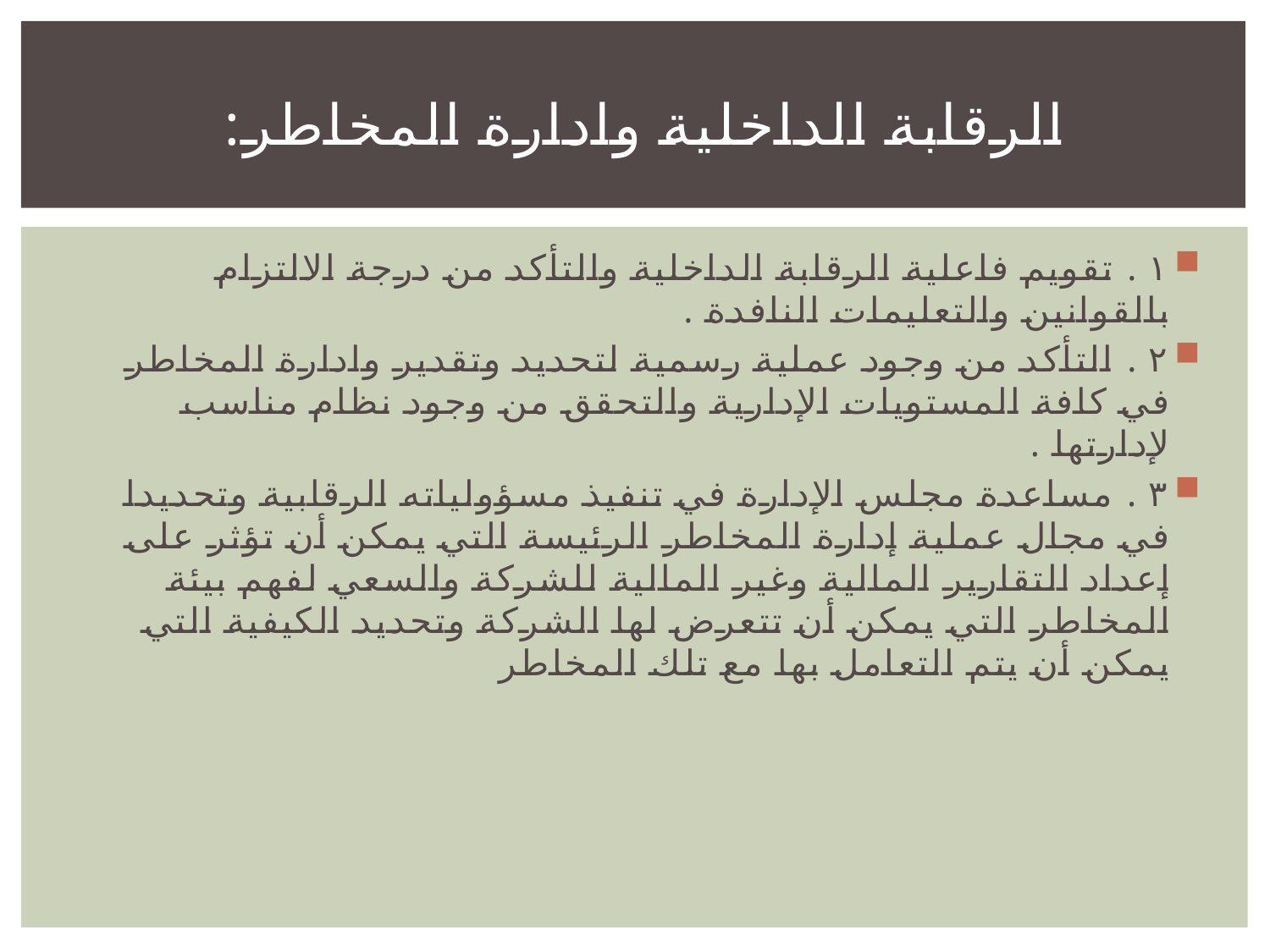

# الرقابة الداخلية وادارة المخاطر:
١ . تقويم فاعلية الرقابة الداخلية والتأكد من درجة الالتزام بالقوانين والتعليمات النافدة .
٢ . التأكد من وجود عملية رسمية لتحديد وتقدير وادارة المخاطر في كافة المستويات الإدارية والتحقق من وجود نظام مناسب لإدارتها .
٣ . مساعدة مجلس الإدارة في تنفيذ مسؤولياته الرقابية وتحديدا في مجال عملية إدارة المخاطر الرئيسة التي يمكن أن تؤثر على إعداد التقارير المالية وغير المالية للشركة والسعي لفهم بيئة المخاطر التي يمكن أن تتعرض لها الشركة وتحديد الكيفية التي يمكن أن يتم التعامل بها مع تلك المخاطر